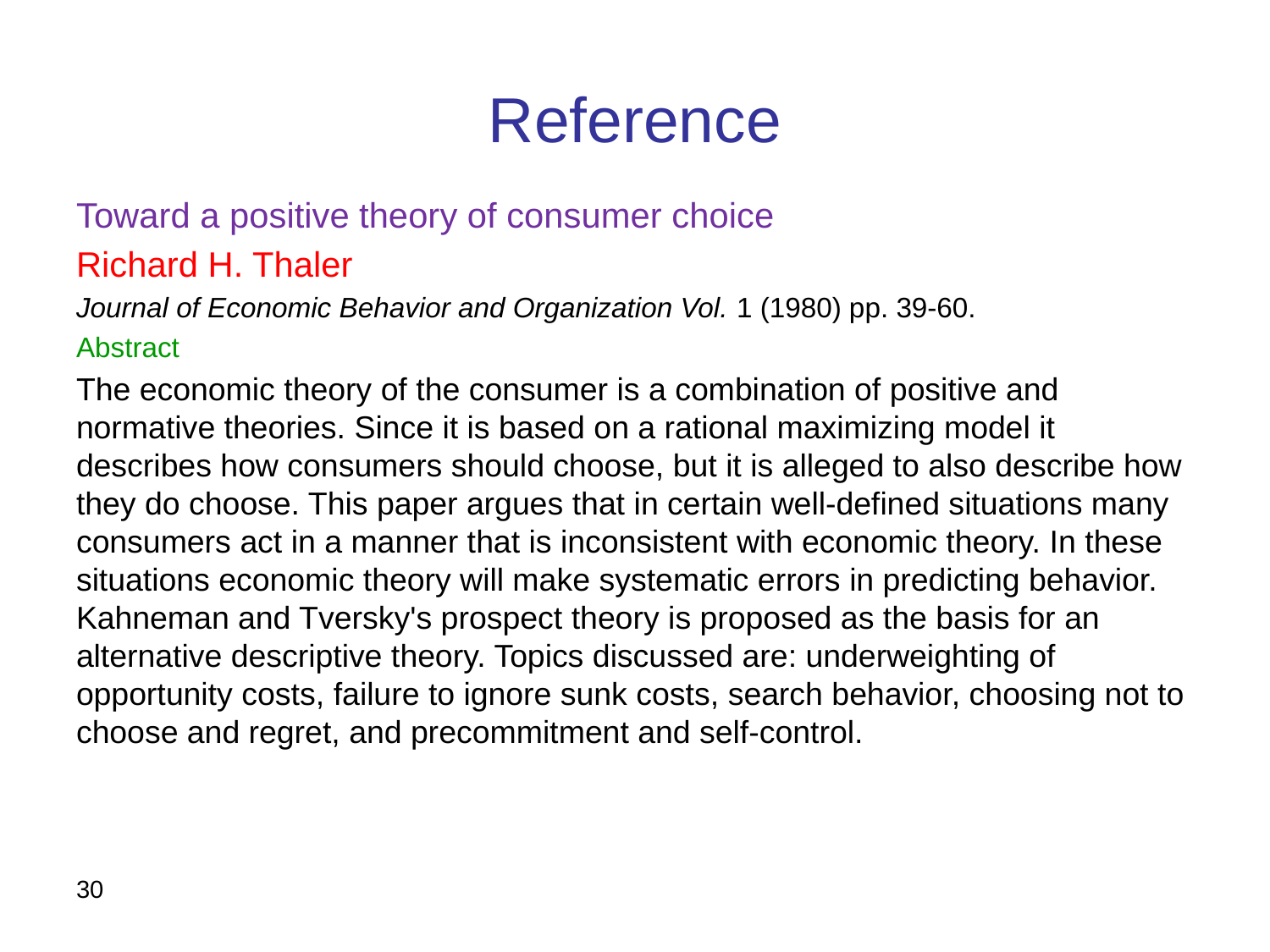

# Reference
Toward a positive theory of consumer choice
Richard H. Thaler
Journal of Economic Behavior and Organization Vol. 1 (1980) pp. 39-60.
Abstract
The economic theory of the consumer is a combination of positive and normative theories. Since it is based on a rational maximizing model it describes how consumers should choose, but it is alleged to also describe how they do choose. This paper argues that in certain well-defined situations many consumers act in a manner that is inconsistent with economic theory. In these situations economic theory will make systematic errors in predicting behavior. Kahneman and Tversky's prospect theory is proposed as the basis for an alternative descriptive theory. Topics discussed are: underweighting of opportunity costs, failure to ignore sunk costs, search behavior, choosing not to choose and regret, and precommitment and self-control.
30